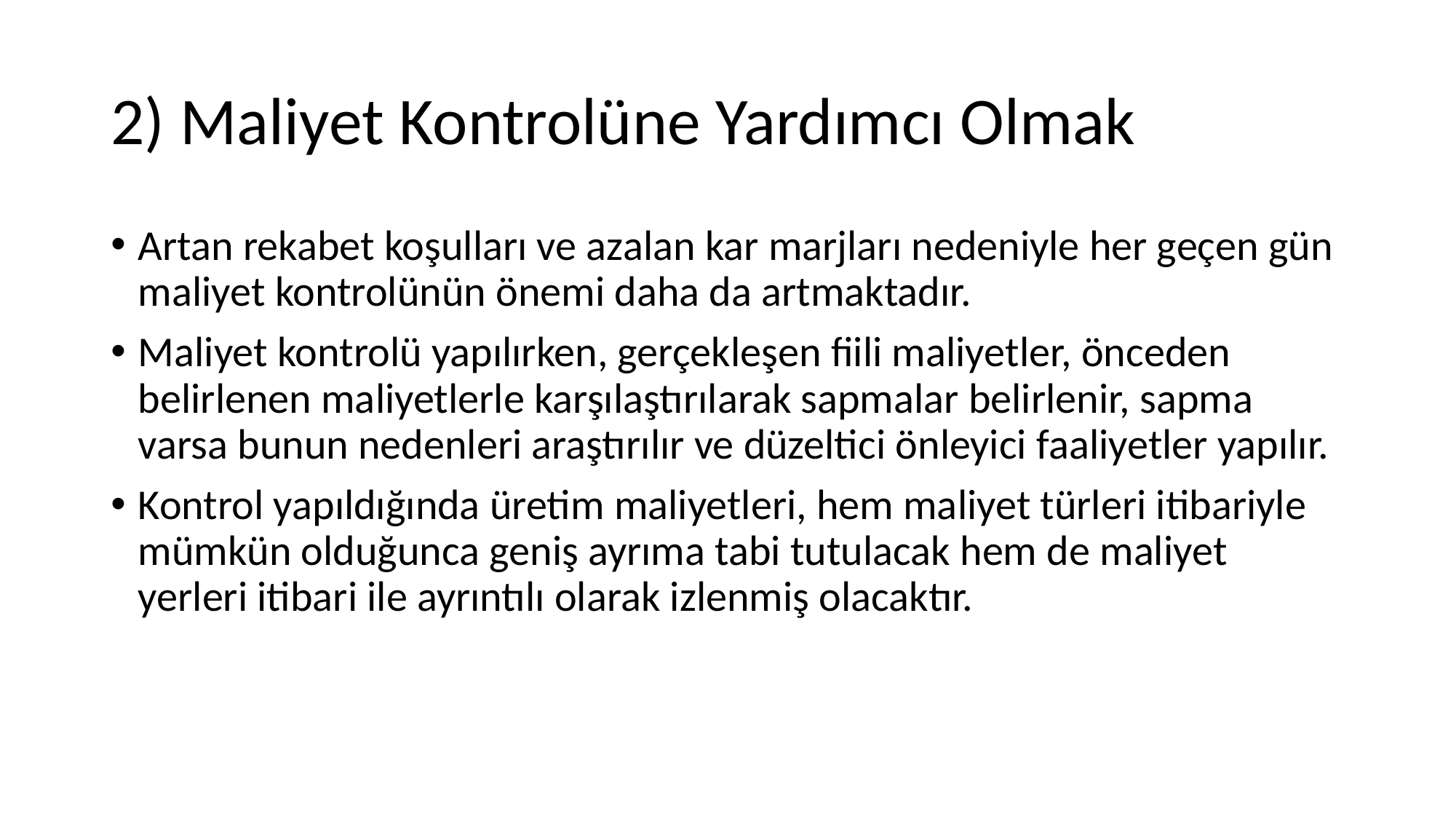

# 2) Maliyet Kontrolüne Yardımcı Olmak
Artan rekabet koşulları ve azalan kar marjları nedeniyle her geçen gün maliyet kontrolünün önemi daha da artmaktadır.
Maliyet kontrolü yapılırken, gerçekleşen fiili maliyetler, önceden belirlenen maliyetlerle karşılaştırılarak sapmalar belirlenir, sapma varsa bunun nedenleri araştırılır ve düzeltici önleyici faaliyetler yapılır.
Kontrol yapıldığında üretim maliyetleri, hem maliyet türleri itibariyle mümkün olduğunca geniş ayrıma tabi tutulacak hem de maliyet yerleri itibari ile ayrıntılı olarak izlenmiş olacaktır.